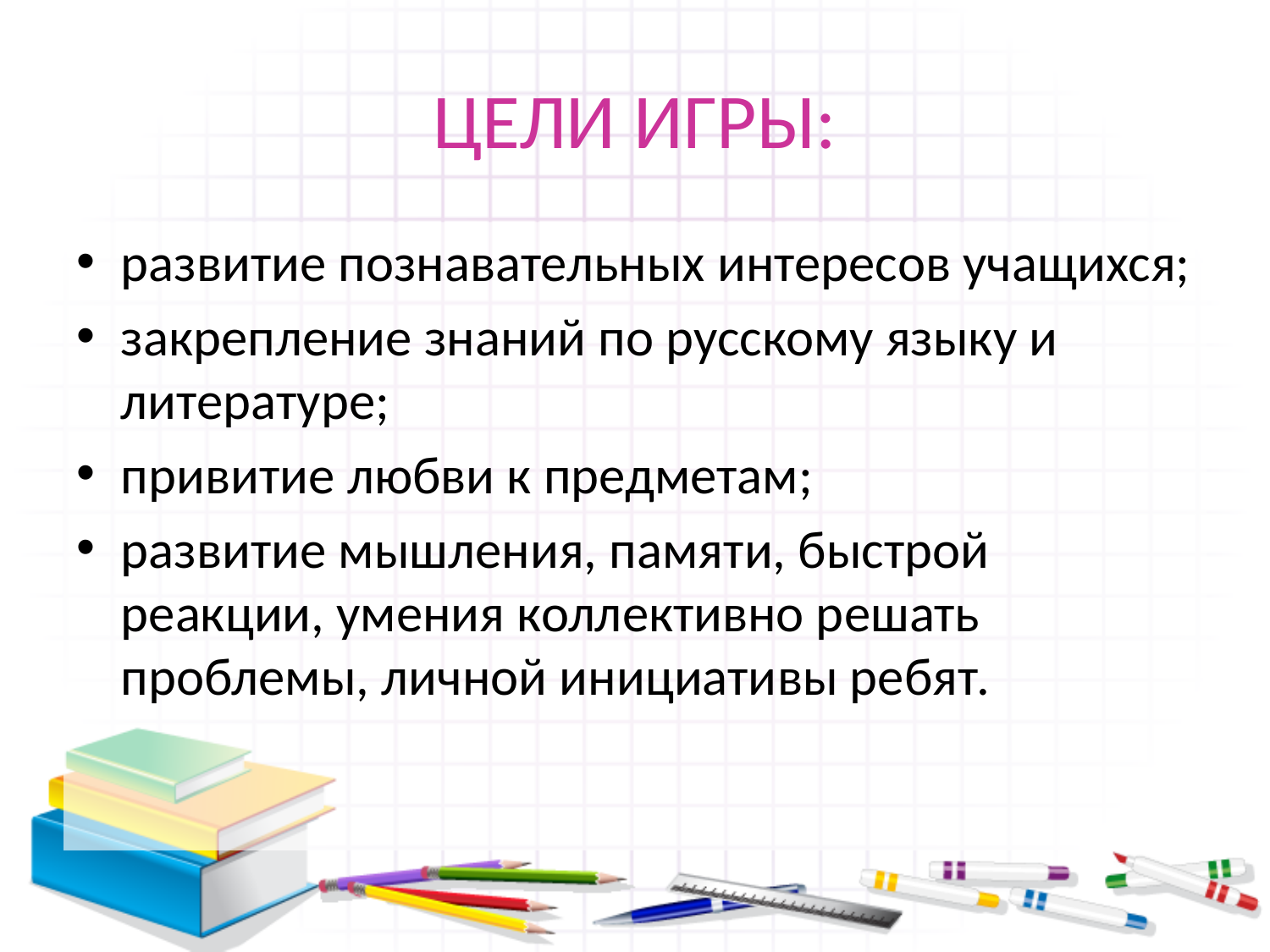

# ЦЕЛИ ИГРЫ:
развитие познавательных интересов учащихся;
закрепление знаний по русскому языку и литературе;
привитие любви к предметам;
развитие мышления, памяти, быстрой реакции, умения коллективно решать проблемы, личной инициативы ребят.